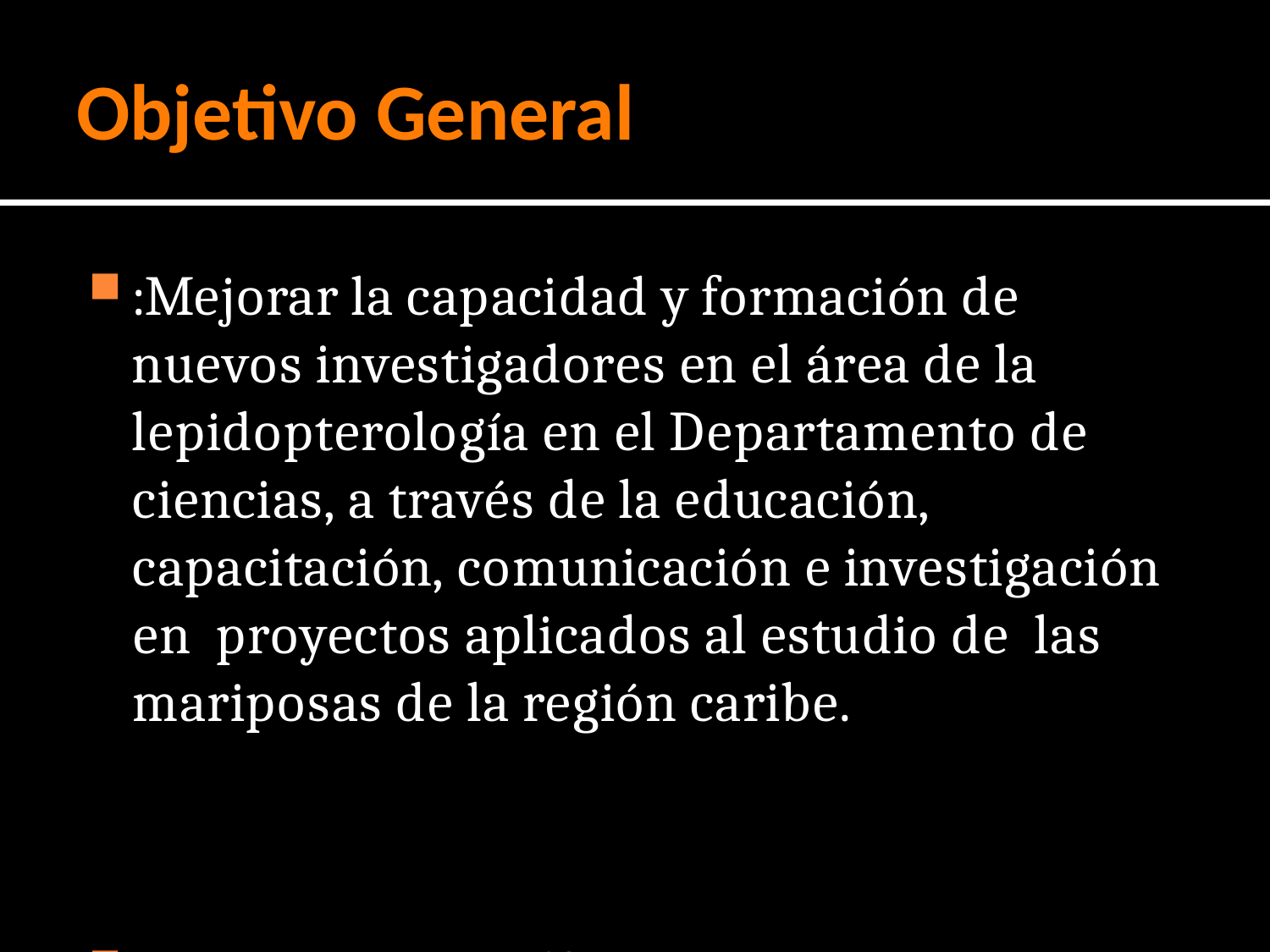

# Objetivo General
:Mejorar la capacidad y formación de nuevos investigadores en el área de la lepidopterología en el Departamento de ciencias, a través de la educación, capacitación, comunicación e investigación en  proyectos aplicados al estudio de  las mariposas de la región caribe.

Objetivos Específicos.

1. Contribuir al desarrollo de las líneas de investigación del grupo Gresbioca y fortalecer las líneas de investigación de la facultad.